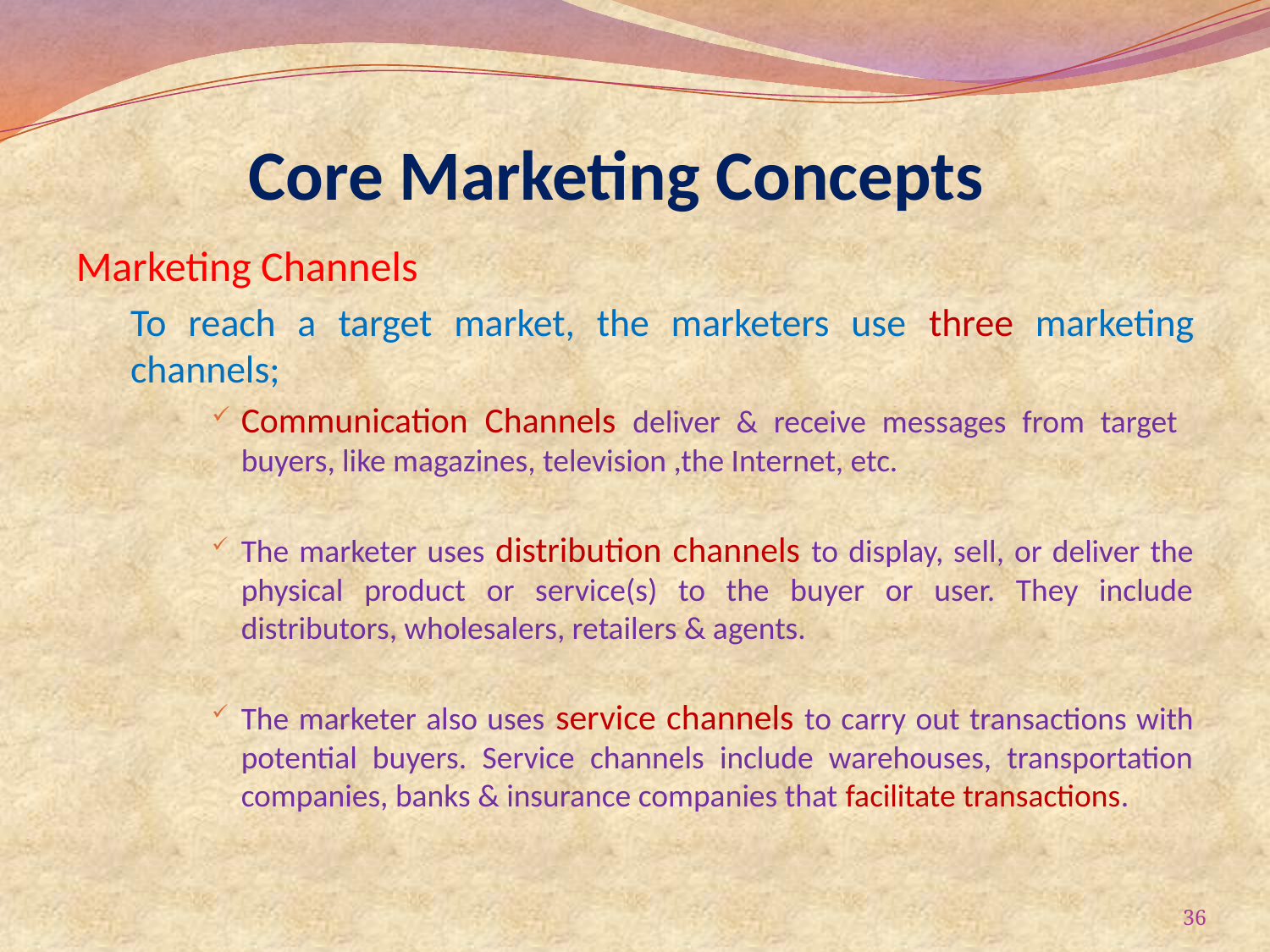

# Core Marketing Concepts
Marketing Channels
To reach a target market, the marketers use three marketing channels;
Communication Channels deliver & receive messages from target  buyers, like magazines, television ,the Internet, etc.

The marketer uses distribution channels to display, sell, or deliver the physical product or service(s) to the buyer or user. They include distributors, wholesalers, retailers & agents.

The marketer also uses service channels to carry out transactions with potential buyers. Service channels include warehouses, transportation companies, banks & insurance companies that facilitate transactions.
36